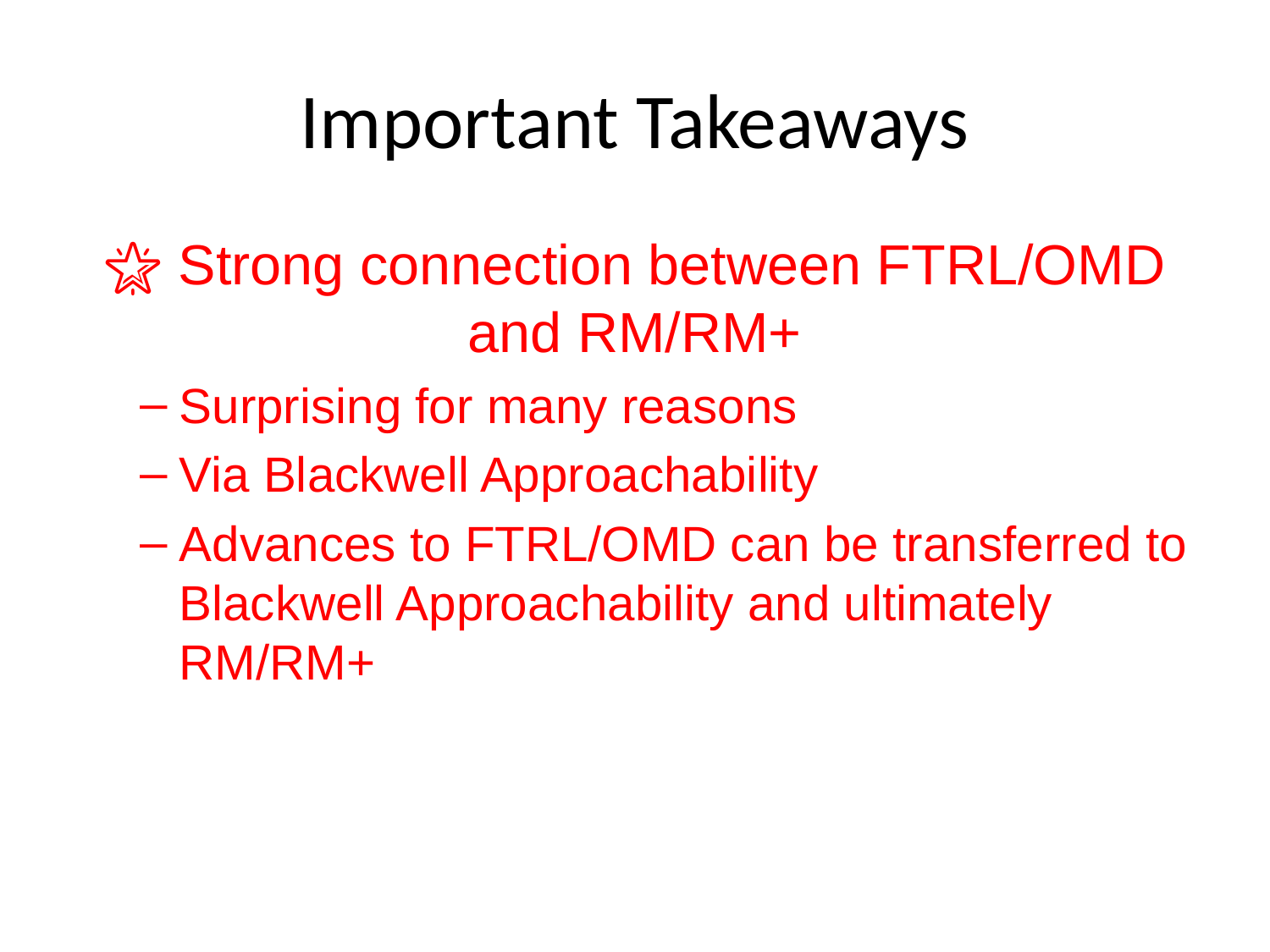

# Important Takeaways
🌟 Strong connection between FTRL/OMD and RM/RM+
Surprising for many reasons
Via Blackwell Approachability
Advances to FTRL/OMD can be transferred to Blackwell Approachability and ultimately RM/RM+